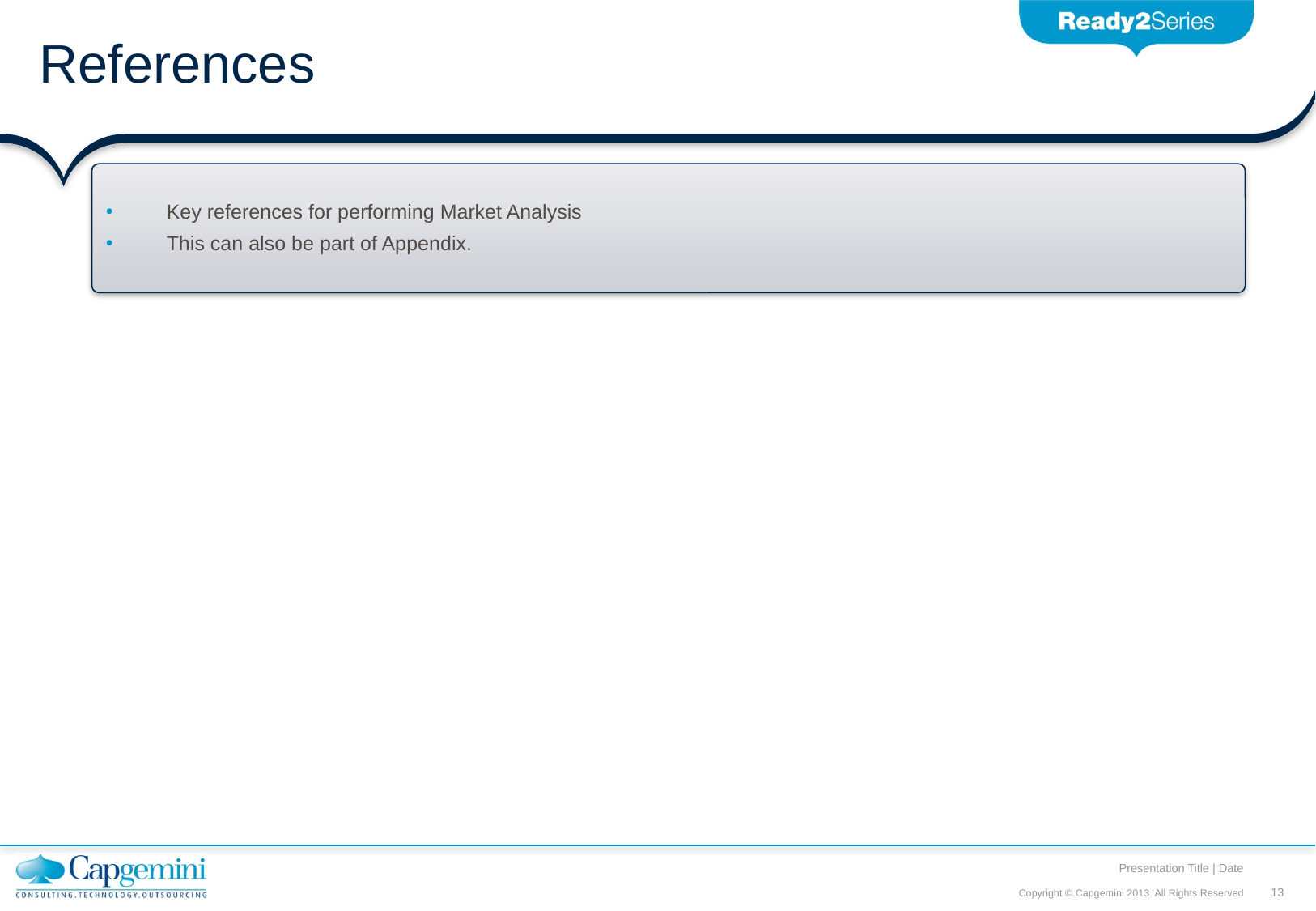

# References
Key references for performing Market Analysis
This can also be part of Appendix.